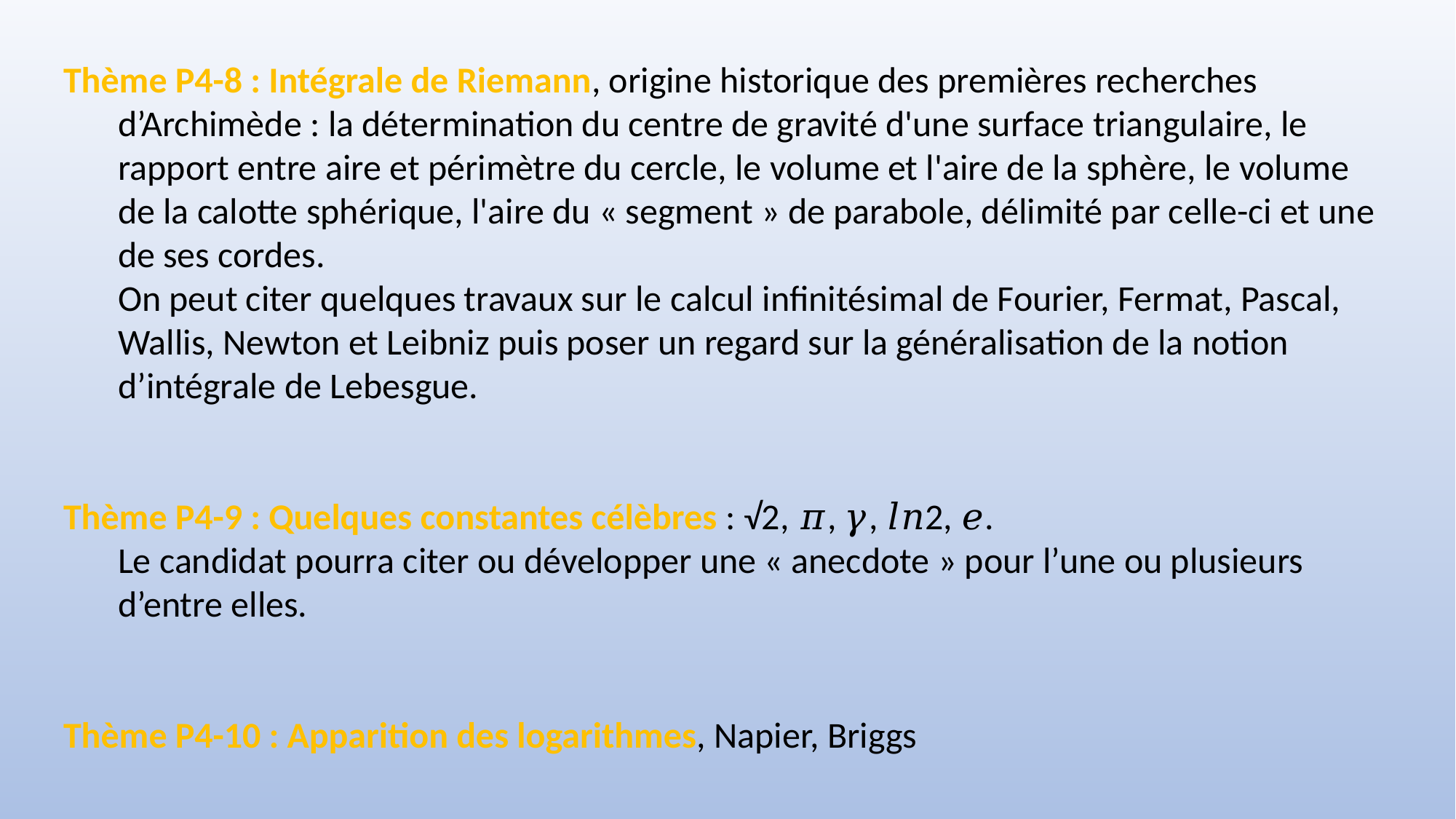

Thème P4-8 : Intégrale de Riemann, origine historique des premières recherches
d’Archimède : la détermination du centre de gravité d'une surface triangulaire, le rapport entre aire et périmètre du cercle, le volume et l'aire de la sphère, le volume de la calotte sphérique, l'aire du « segment » de parabole, délimité par celle-ci et une de ses cordes.
On peut citer quelques travaux sur le calcul infinitésimal de Fourier, Fermat, Pascal, Wallis, Newton et Leibniz puis poser un regard sur la généralisation de la notion d’intégrale de Lebesgue.

Thème P4-9 : Quelques constantes célèbres : √2, 𝜋, 𝛾, 𝑙𝑛2, 𝑒.
Le candidat pourra citer ou développer une « anecdote » pour l’une ou plusieurs d’entre elles.

Thème P4-10 : Apparition des logarithmes, Napier, Briggs